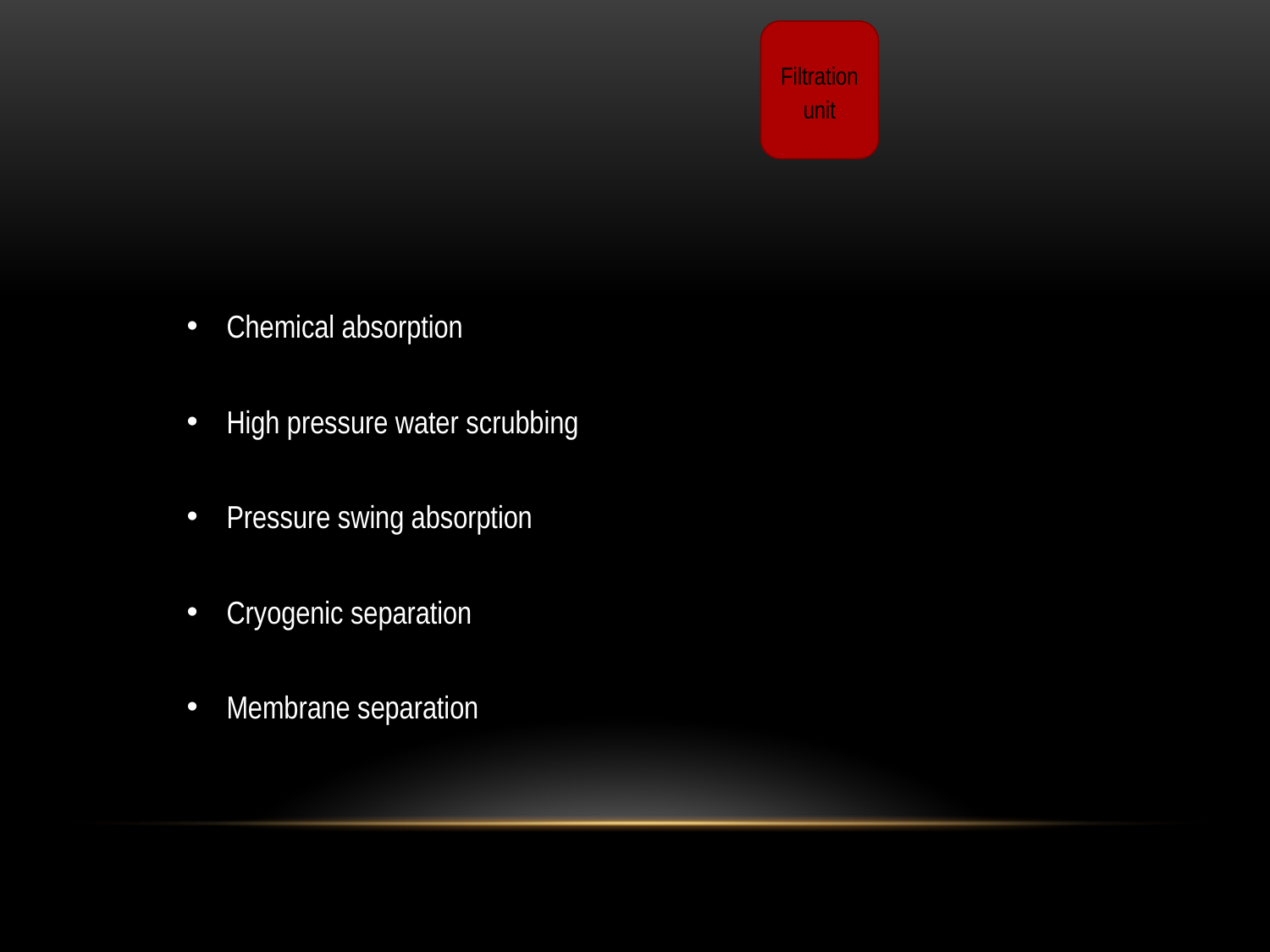

Filtration unit
Chemical absorption
High pressure water scrubbing
Pressure swing absorption
Cryogenic separation
Membrane separation